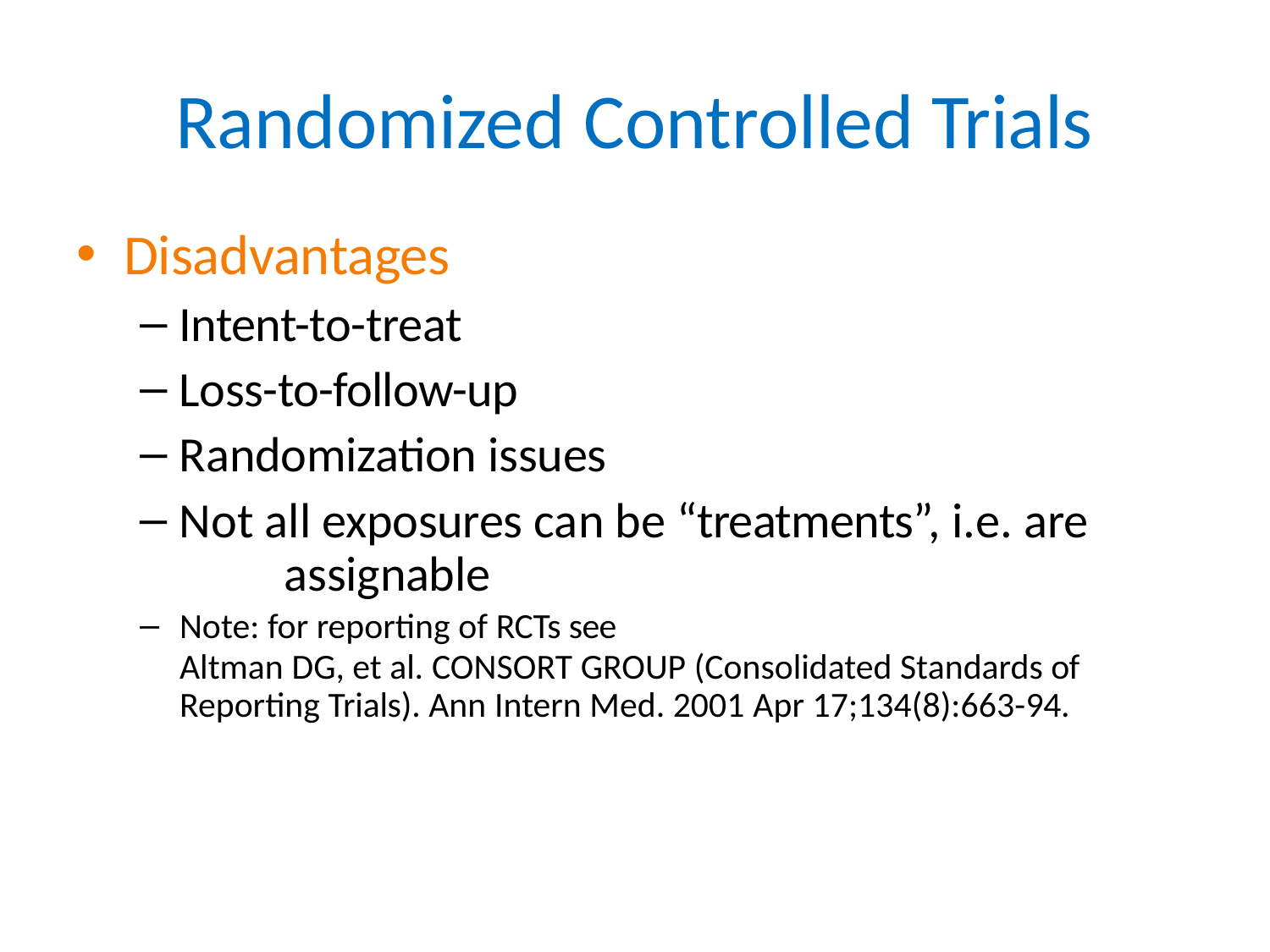

# Randomized Controlled Trials
Disadvantages
Intent-to-treat
Loss-to-follow-up
Randomization issues
Not all exposures can be “treatments”, i.e. are 	assignable
Note: for reporting of RCTs see
Altman DG, et al. CONSORT GROUP (Consolidated Standards of Reporting Trials). Ann Intern Med. 2001 Apr 17;134(8):663-94.